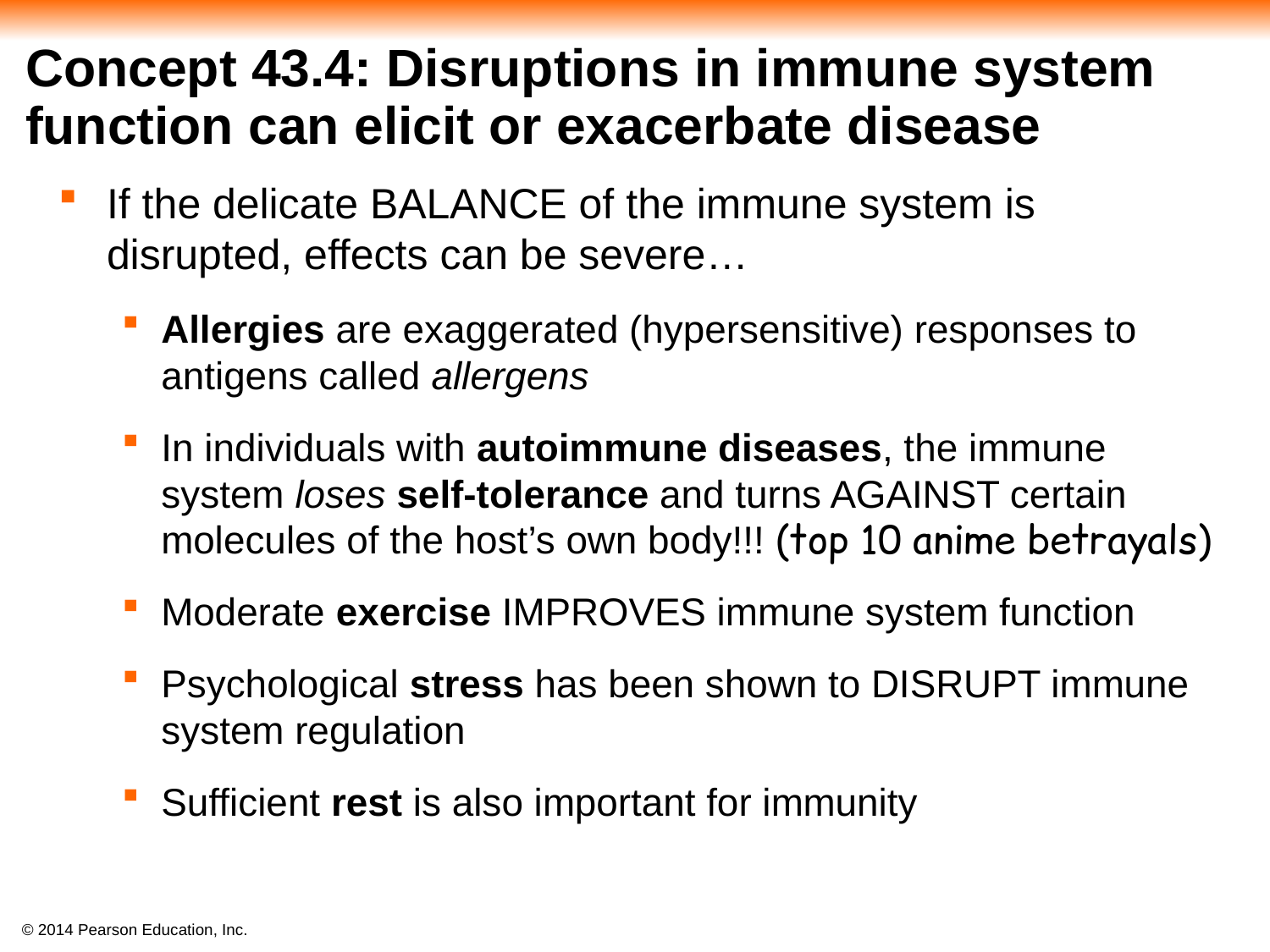

# Concept 43.4: Disruptions in immune system function can elicit or exacerbate disease
If the delicate BALANCE of the immune system is disrupted, effects can be severe…
Allergies are exaggerated (hypersensitive) responses to antigens called allergens
In individuals with autoimmune diseases, the immune system loses self-tolerance and turns AGAINST certain molecules of the host’s own body!!! (top 10 anime betrayals)
Moderate exercise IMPROVES immune system function
Psychological stress has been shown to DISRUPT immune system regulation
Sufficient rest is also important for immunity